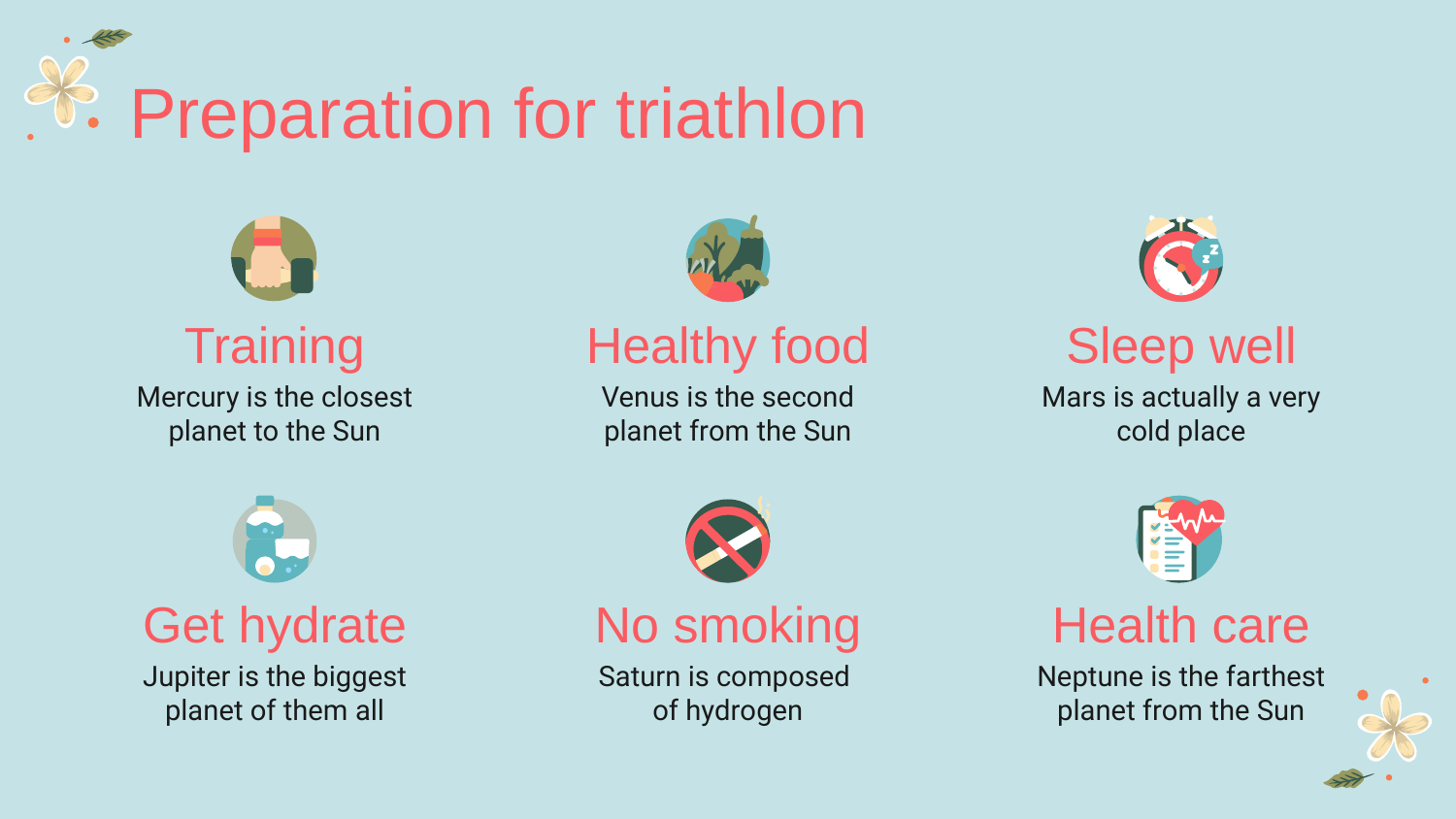

Preparation for triathlon

# Training
Healthy food
Sleep well
Mercury is the closest planet to the Sun
Venus is the second planet from the Sun
Mars is actually a very cold place

Get hydrate
No smoking
Health care
Jupiter is the biggest planet of them all
Saturn is composed
of hydrogen
Neptune is the farthest planet from the Sun